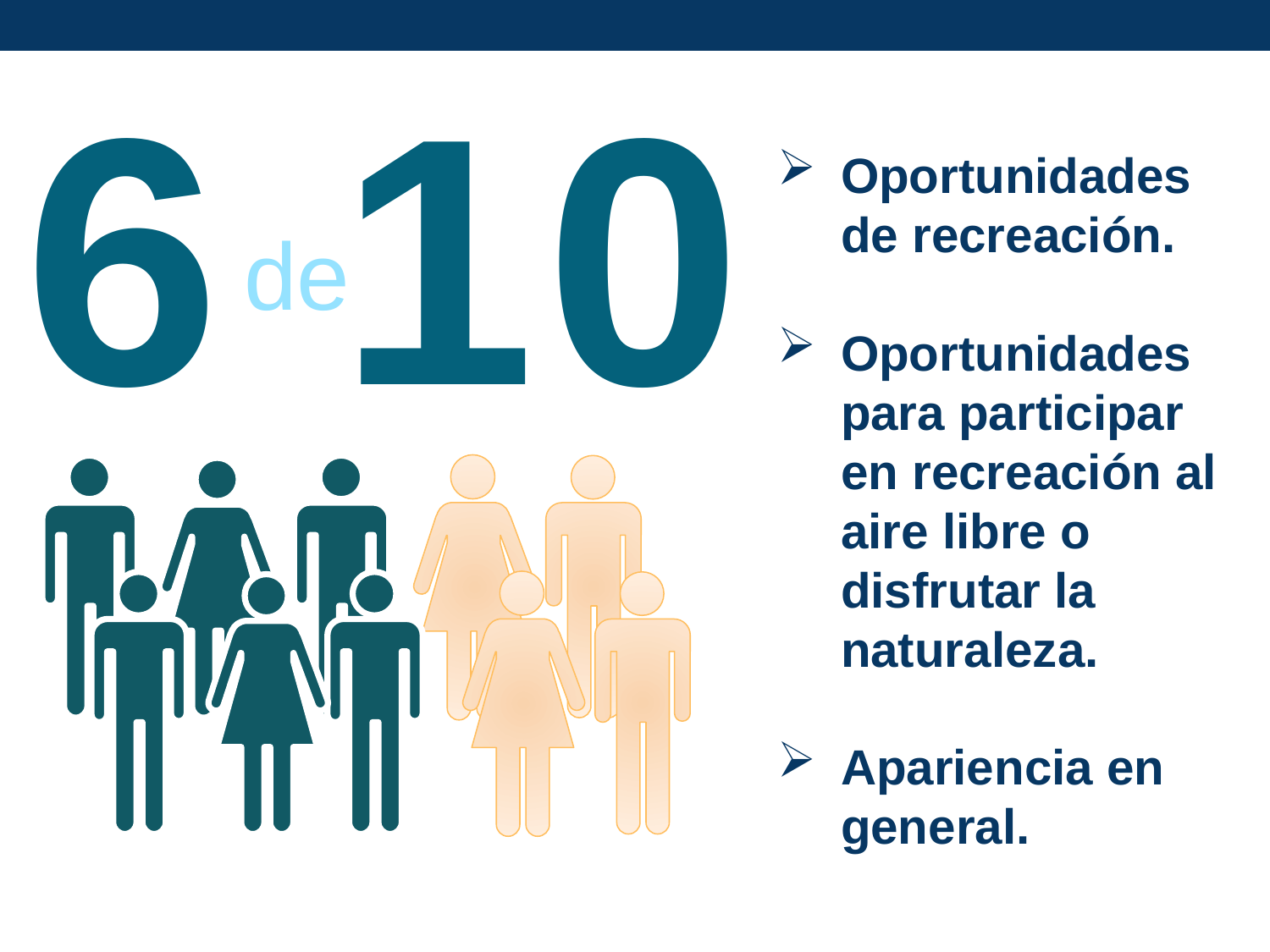

6 10
Oportunidades de recreación.

Oportunidades para participar en recreación al aire libre o disfrutar la naturaleza.

Apariencia en general.
de